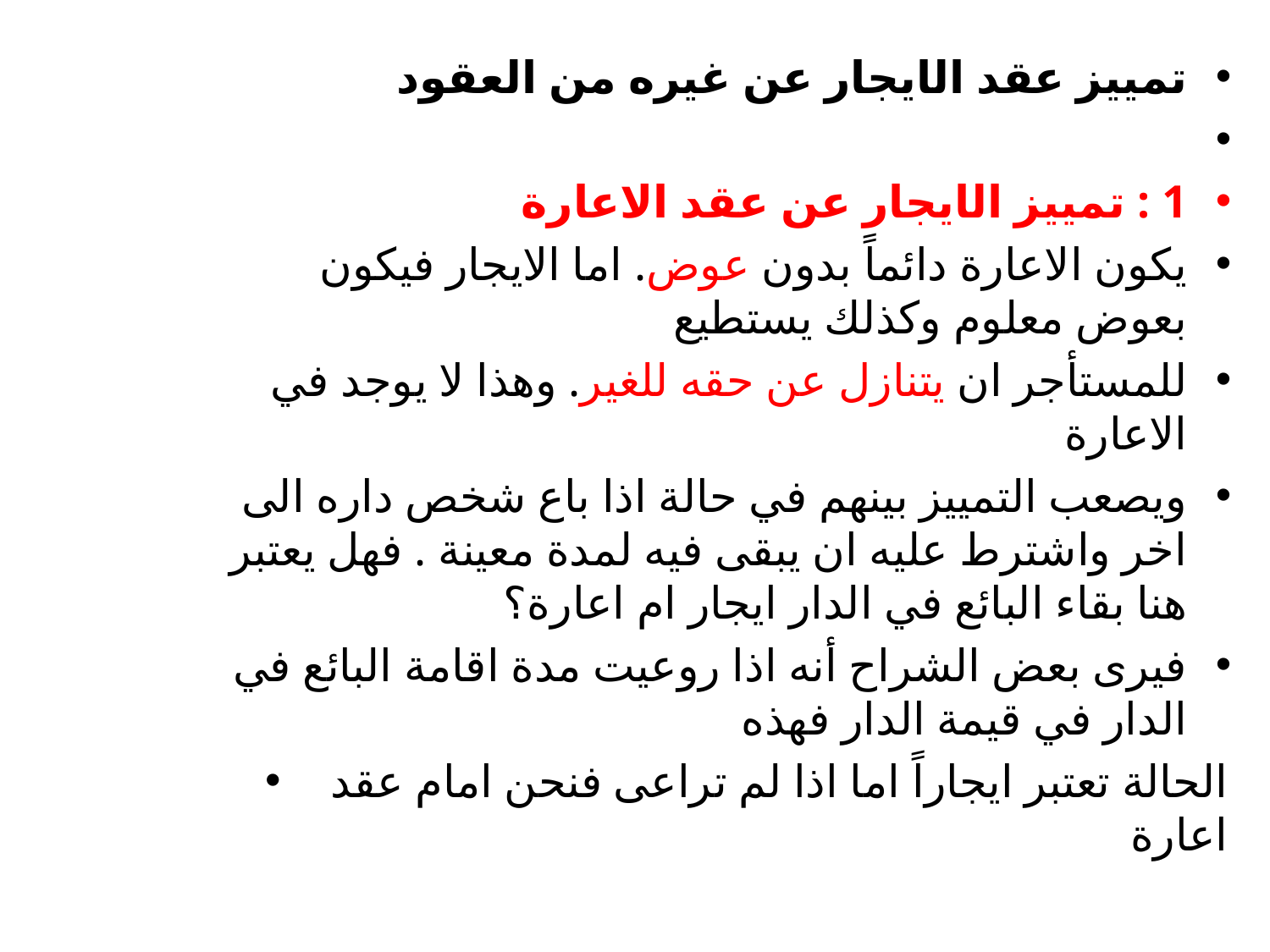

#
تمييز عقد الايجار عن غيره من العقود

1 : تمييز الايجار عن عقد الاعارة
يكون الاعارة دائماً بدون عوض. اما الايجار فيكون بعوض معلوم وكذلك يستطيع
للمستأجر ان يتنازل عن حقه للغير. وهذا لا يوجد في الاعارة
ويصعب التمييز بينهم في حالة اذا باع شخص داره الى اخر واشترط عليه ان يبقى فيه لمدة معينة . فهل يعتبر هنا بقاء البائع في الدار ايجار ام اعارة؟
فيرى بعض الشراح أنه اذا روعيت مدة اقامة البائع في الدار في قيمة الدار فهذه
الحالة تعتبر ايجاراً اما اذا لم تراعى فنحن امام عقد اعارة